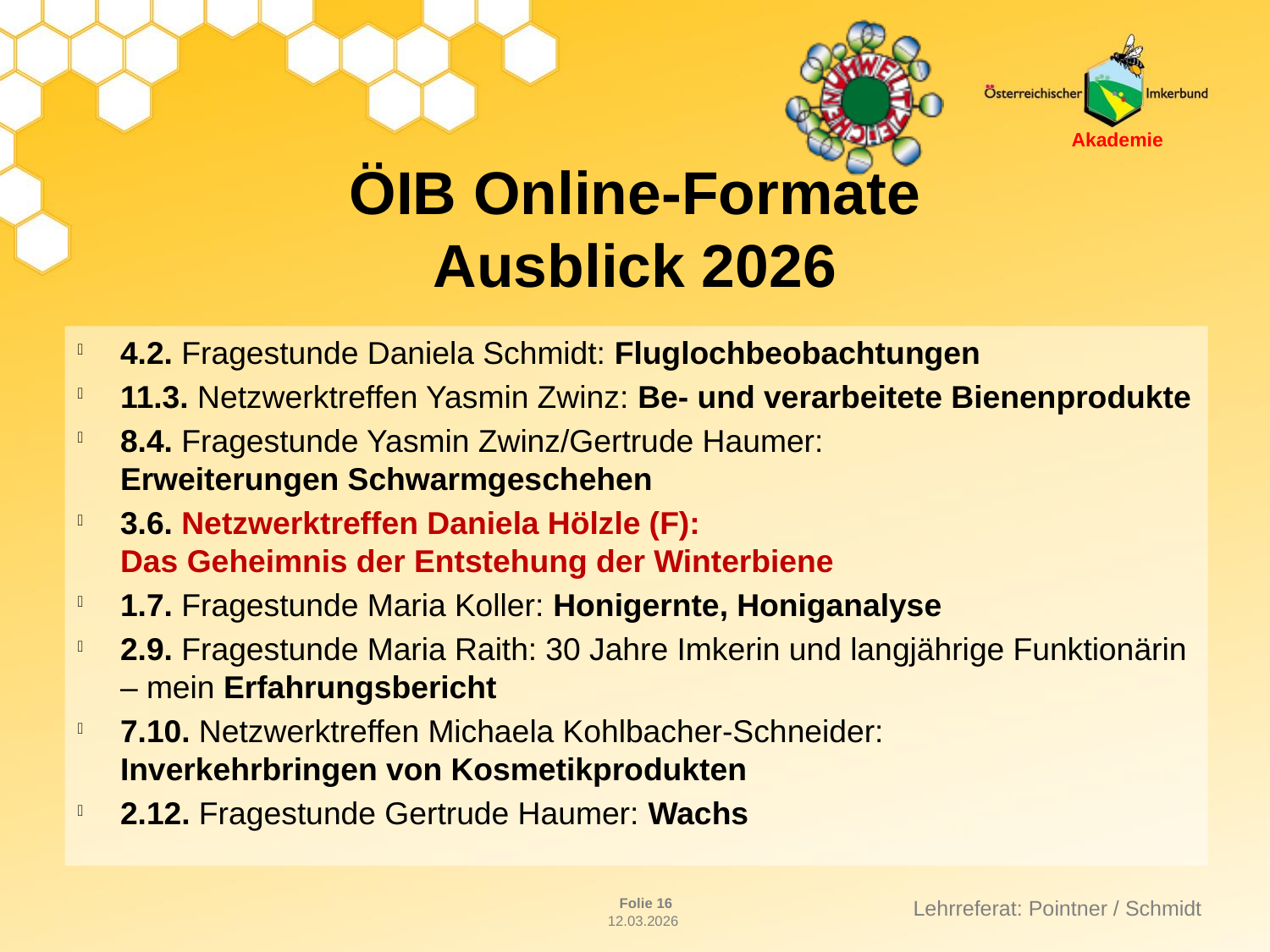

# ÖIB Online-Formate Ausblick 2026
4.2. Fragestunde Daniela Schmidt: Fluglochbeobachtungen
11.3. Netzwerktreffen Yasmin Zwinz: Be- und verarbeitete Bienenprodukte
8.4. Fragestunde Yasmin Zwinz/Gertrude Haumer:
Erweiterungen Schwarmgeschehen
3.6. Netzwerktreffen Daniela Hölzle (F):
Das Geheimnis der Entstehung der Winterbiene
1.7. Fragestunde Maria Koller: Honigernte, Honiganalyse
2.9. Fragestunde Maria Raith: 30 Jahre Imkerin und langjährige Funktionärin – mein Erfahrungsbericht
7.10. Netzwerktreffen Michaela Kohlbacher-Schneider:
Inverkehrbringen von Kosmetikprodukten
2.12. Fragestunde Gertrude Haumer: Wachs